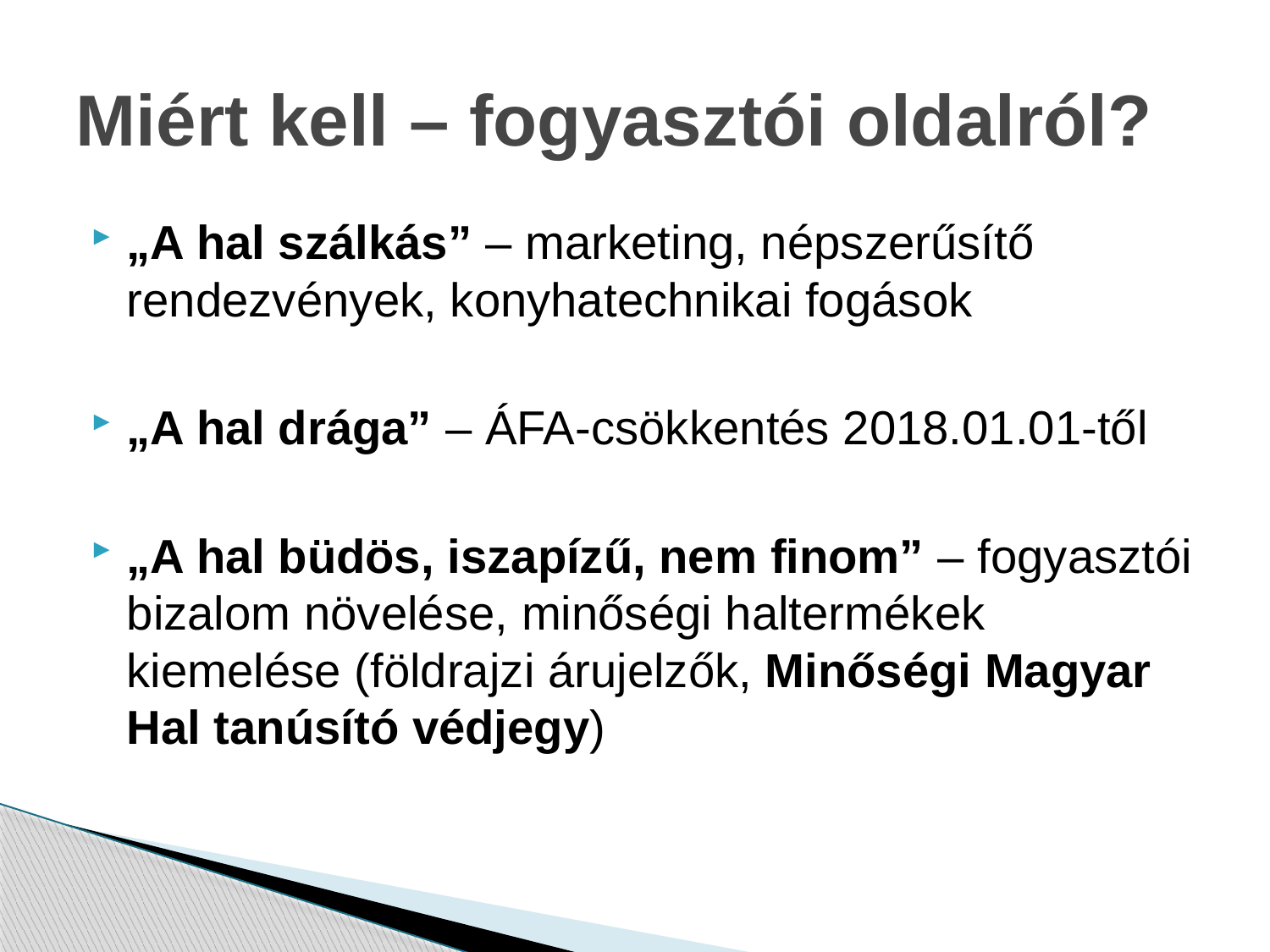

# Miért kell – fogyasztói oldalról?
„A hal szálkás” – marketing, népszerűsítő rendezvények, konyhatechnikai fogások

„A hal drága” – ÁFA-csökkentés 2018.01.01-től

„A hal büdös, iszapízű, nem finom” – fogyasztói bizalom növelése, minőségi haltermékek kiemelése (földrajzi árujelzők, Minőségi Magyar Hal tanúsító védjegy)